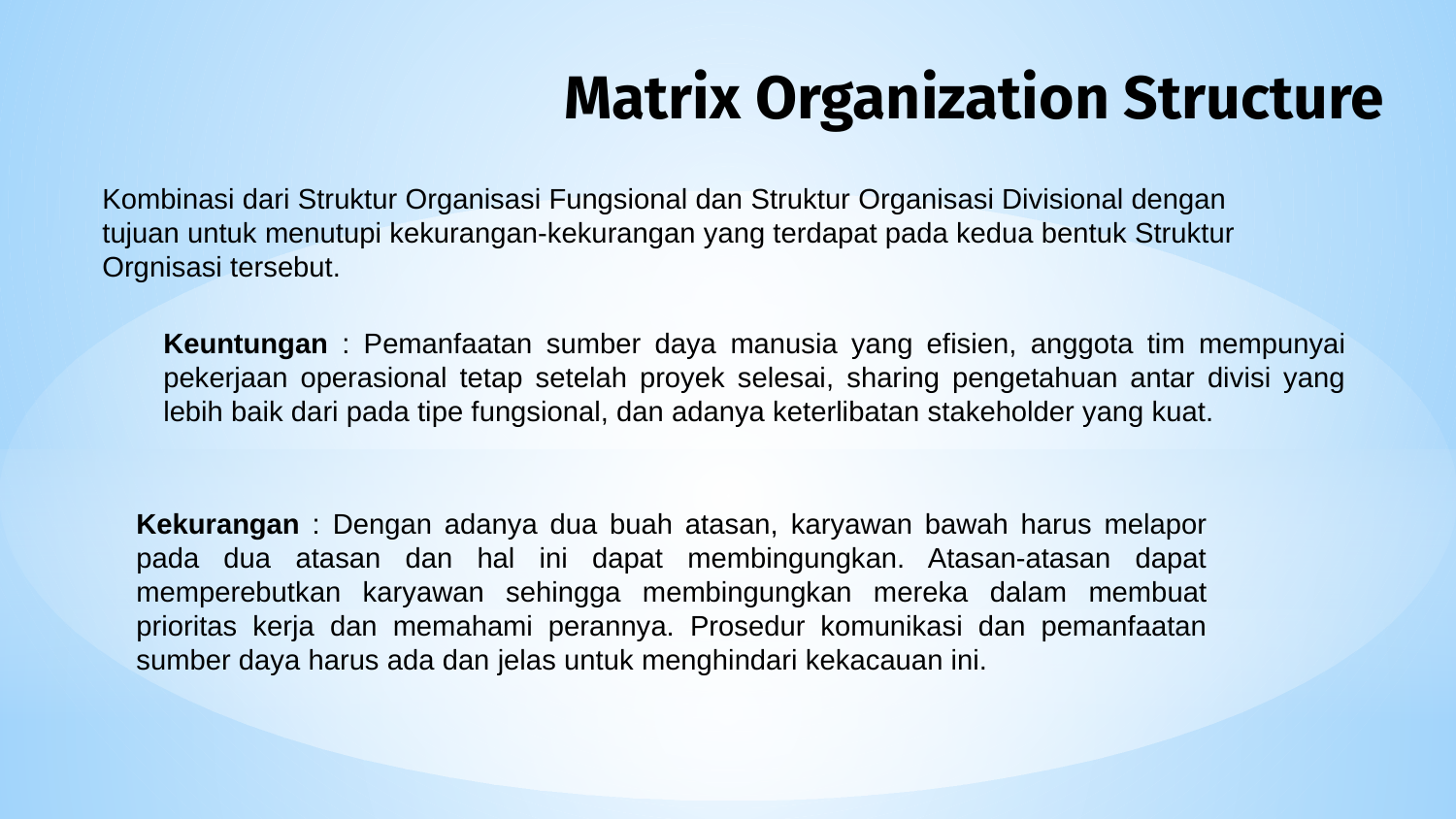

# Matrix Organization Structure
Kombinasi dari Struktur Organisasi Fungsional dan Struktur Organisasi Divisional dengan tujuan untuk menutupi kekurangan-kekurangan yang terdapat pada kedua bentuk Struktur Orgnisasi tersebut.
Keuntungan : Pemanfaatan sumber daya manusia yang efisien, anggota tim mempunyai pekerjaan operasional tetap setelah proyek selesai, sharing pengetahuan antar divisi yang lebih baik dari pada tipe fungsional, dan adanya keterlibatan stakeholder yang kuat.
Kekurangan : Dengan adanya dua buah atasan, karyawan bawah harus melapor pada dua atasan dan hal ini dapat membingungkan. Atasan-atasan dapat memperebutkan karyawan sehingga membingungkan mereka dalam membuat prioritas kerja dan memahami perannya. Prosedur komunikasi dan pemanfaatan sumber daya harus ada dan jelas untuk menghindari kekacauan ini.